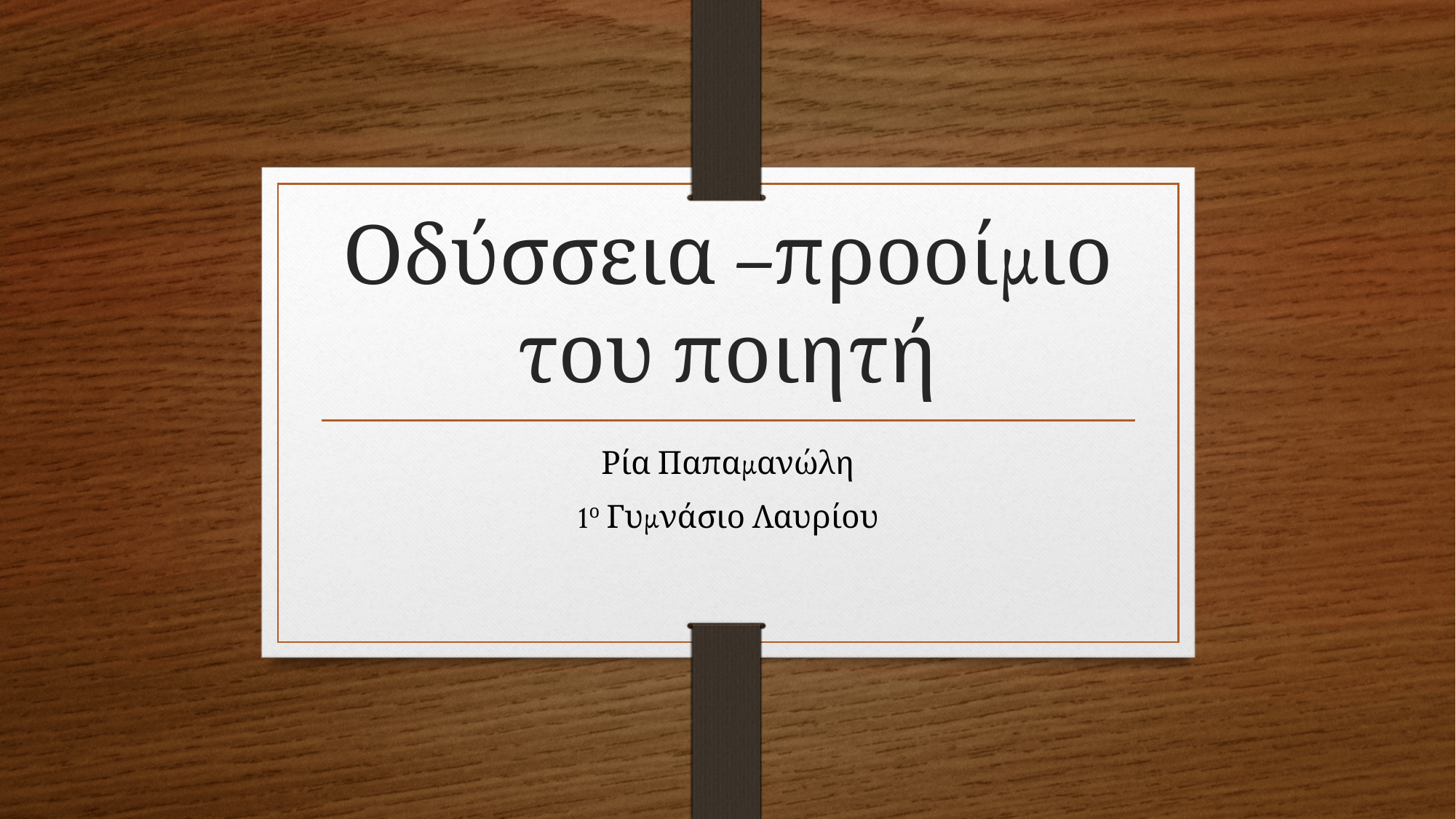

# Οδύσσεια –προοίμιο του ποιητή
Ρία Παπαμανώλη
1ο Γυμνάσιο Λαυρίου